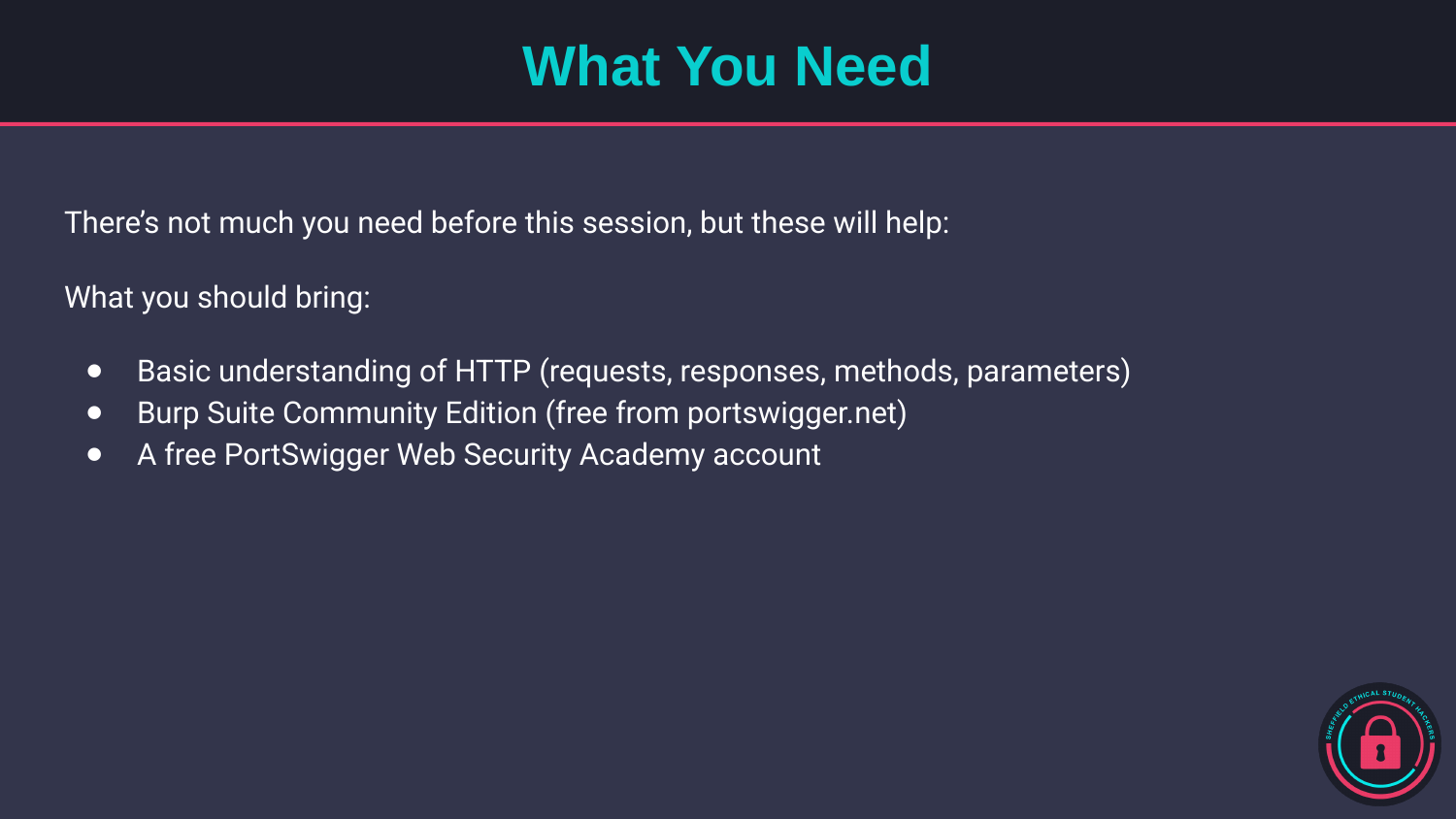

# What You Need
There’s not much you need before this session, but these will help:
What you should bring:
Basic understanding of HTTP (requests, responses, methods, parameters)
Burp Suite Community Edition (free from portswigger.net)
A free PortSwigger Web Security Academy account